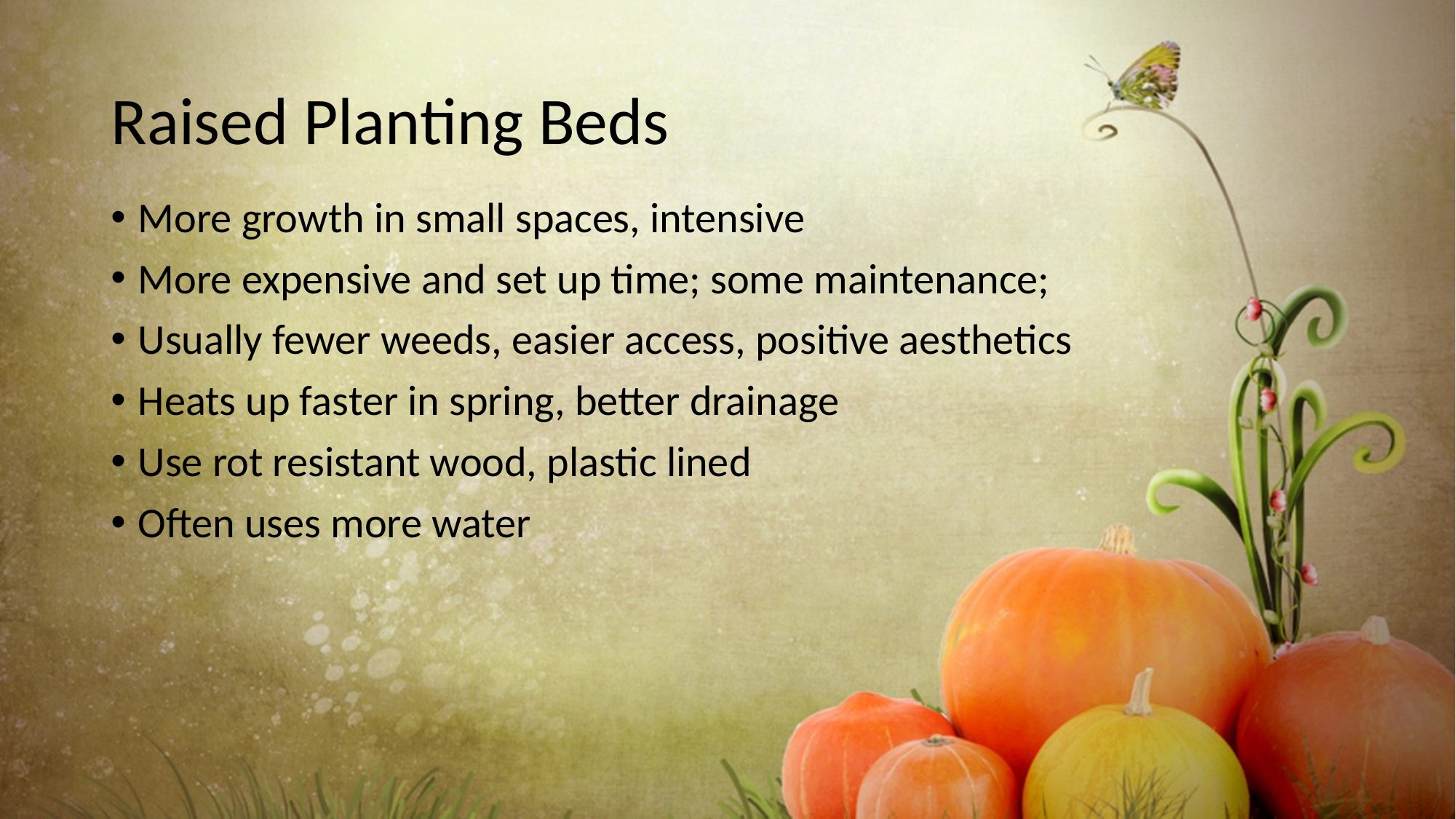

# Raised Planting Beds
More growth in small spaces, intensive
More expensive and set up time; some maintenance;
Usually fewer weeds, easier access, positive aesthetics
Heats up faster in spring, better drainage
Use rot resistant wood, plastic lined
Often uses more water